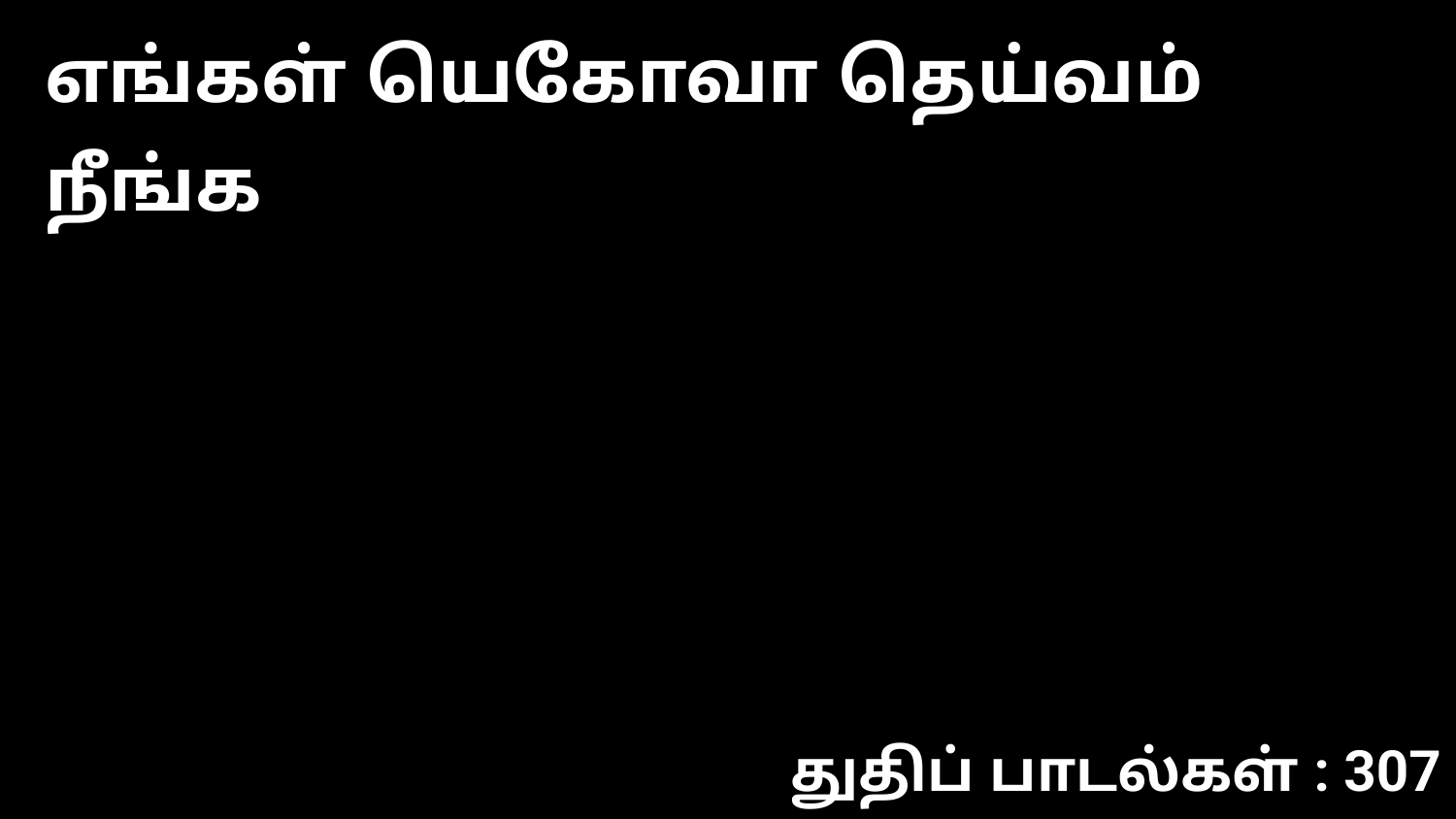

எங்கள் யெகோவா தெய்வம் நீங்க
துதிப் பாடல்கள் : 307